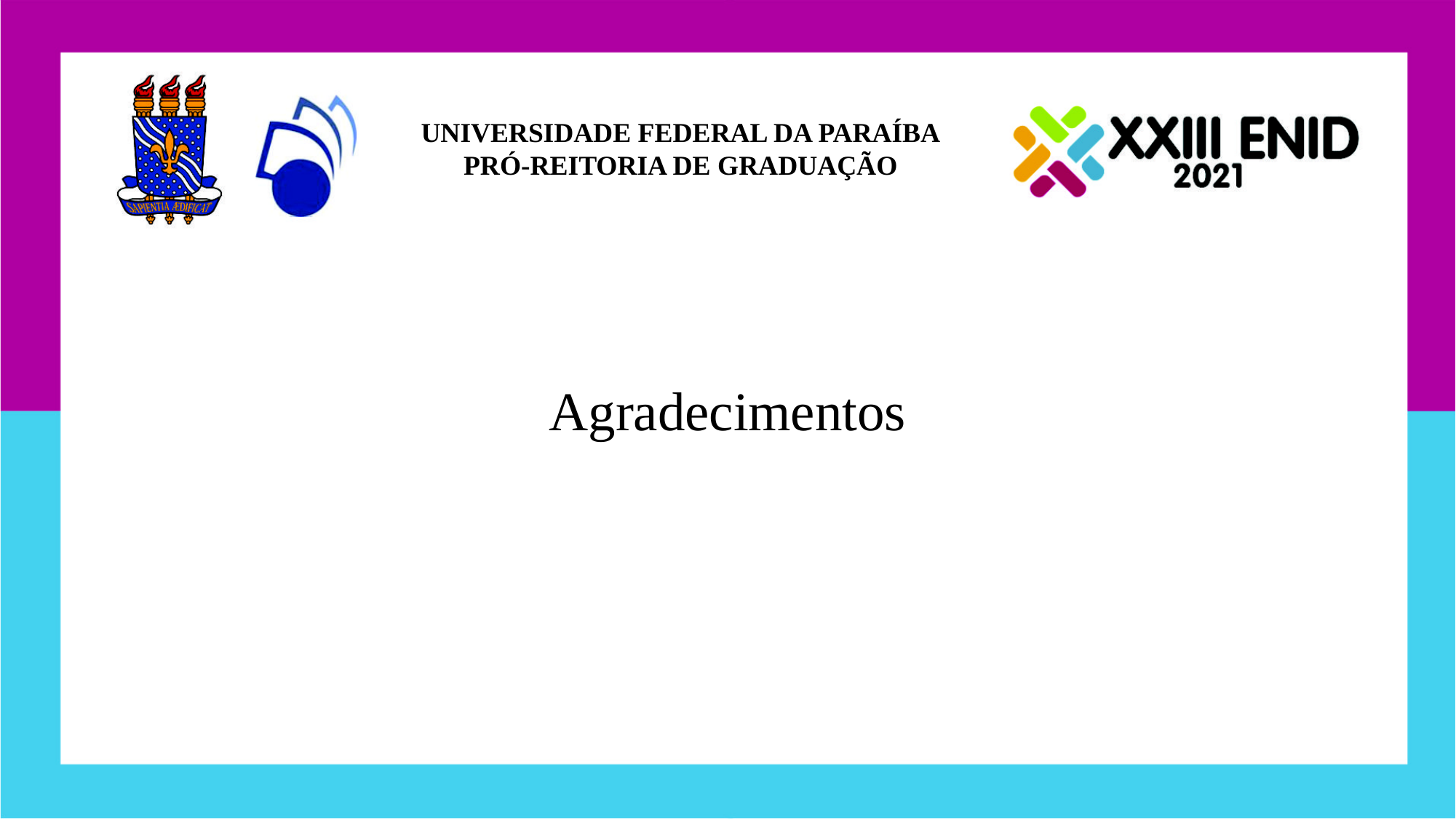

UNIVERSIDADE FEDERAL DA PARAÍBA
PRÓ-REITORIA DE GRADUAÇÃO

Agradecimentos